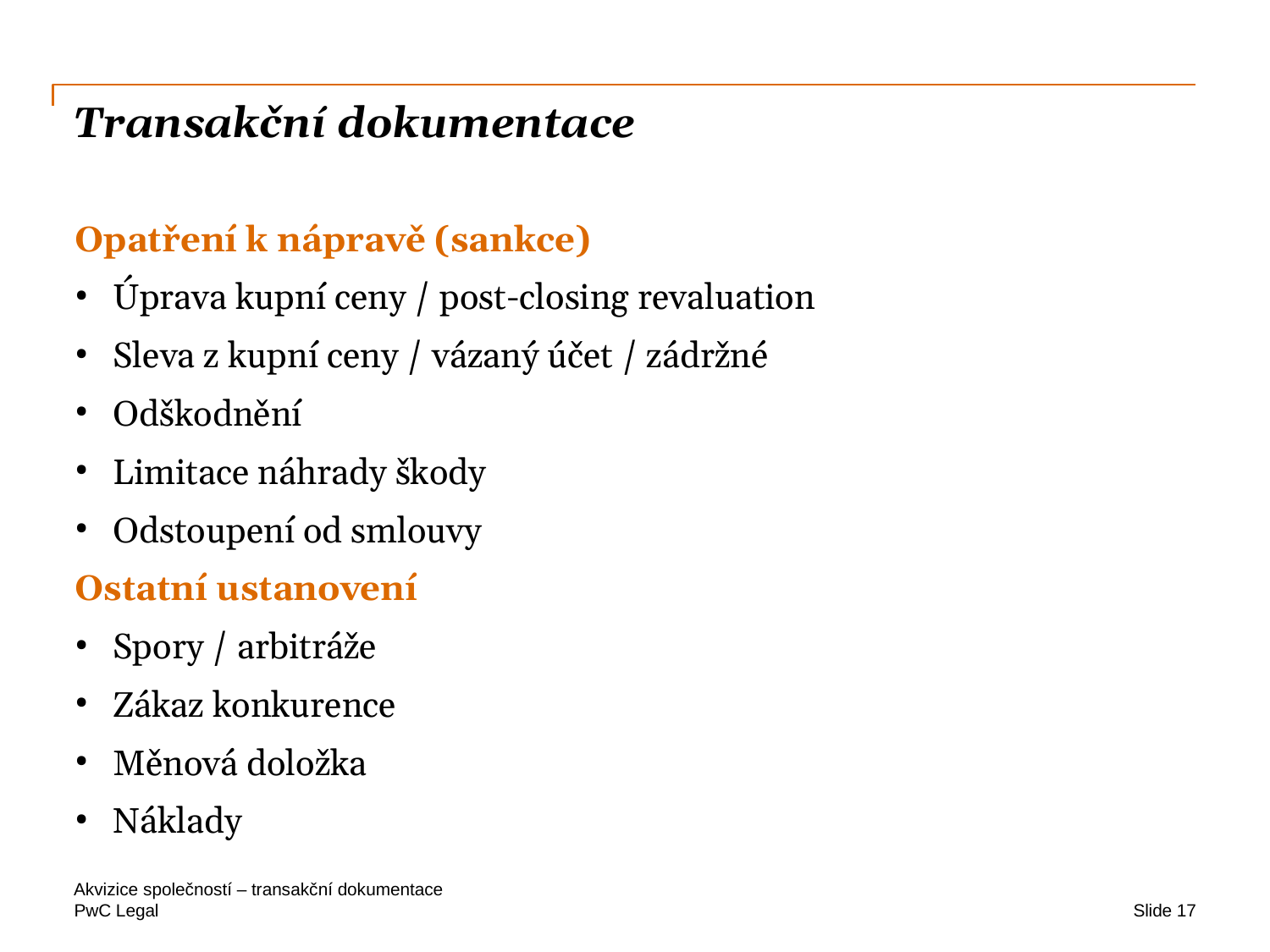

# Transakční dokumentace
Opatření k nápravě (sankce)
Úprava kupní ceny / post-closing revaluation
Sleva z kupní ceny / vázaný účet / zádržné
Odškodnění
Limitace náhrady škody
Odstoupení od smlouvy
Ostatní ustanovení
Spory / arbitráže
Zákaz konkurence
Měnová doložka
Náklady
Akvizice společností – transakční dokumentace
Slide 17